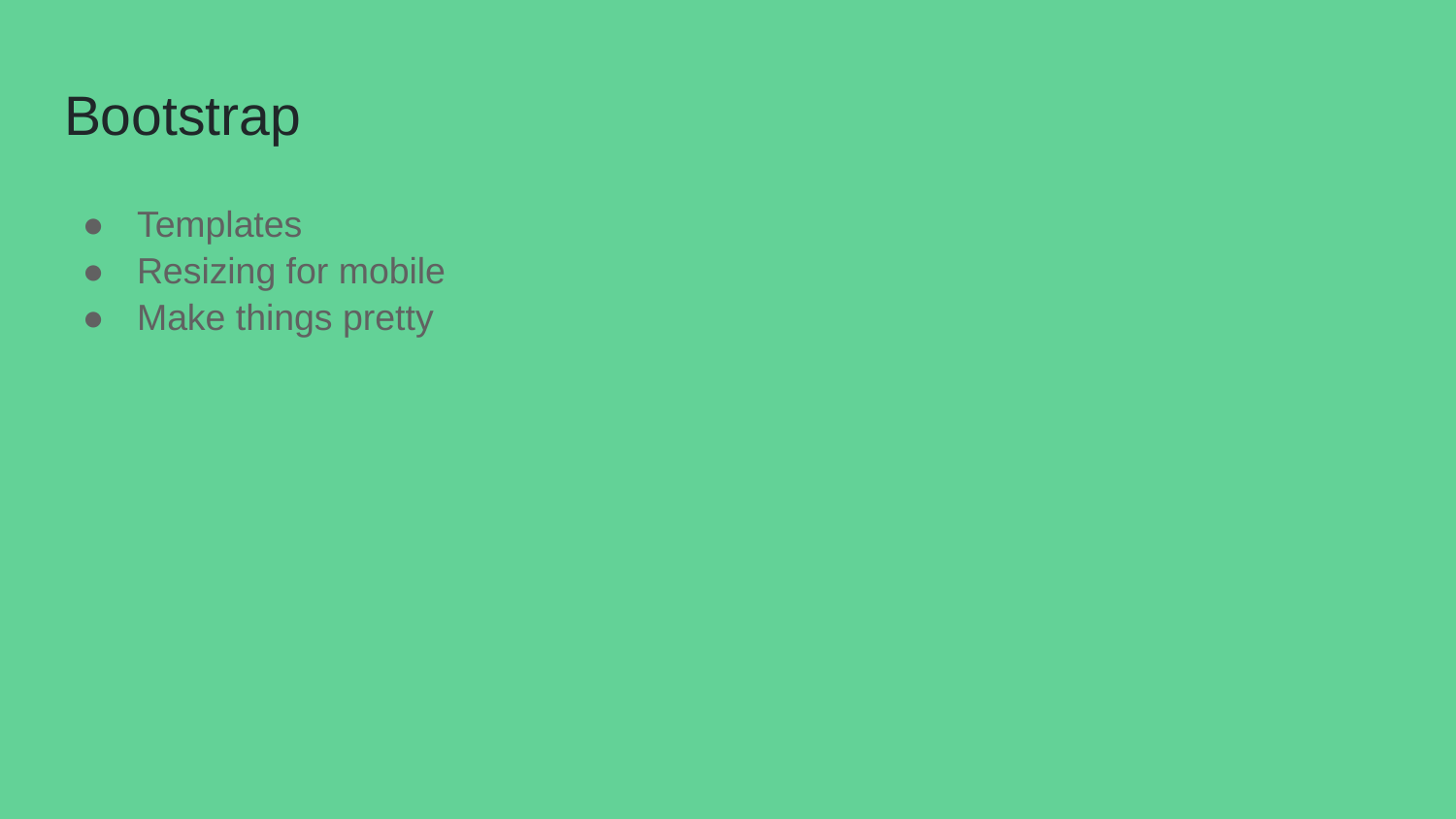

# Bootstrap
Templates
Resizing for mobile
Make things pretty